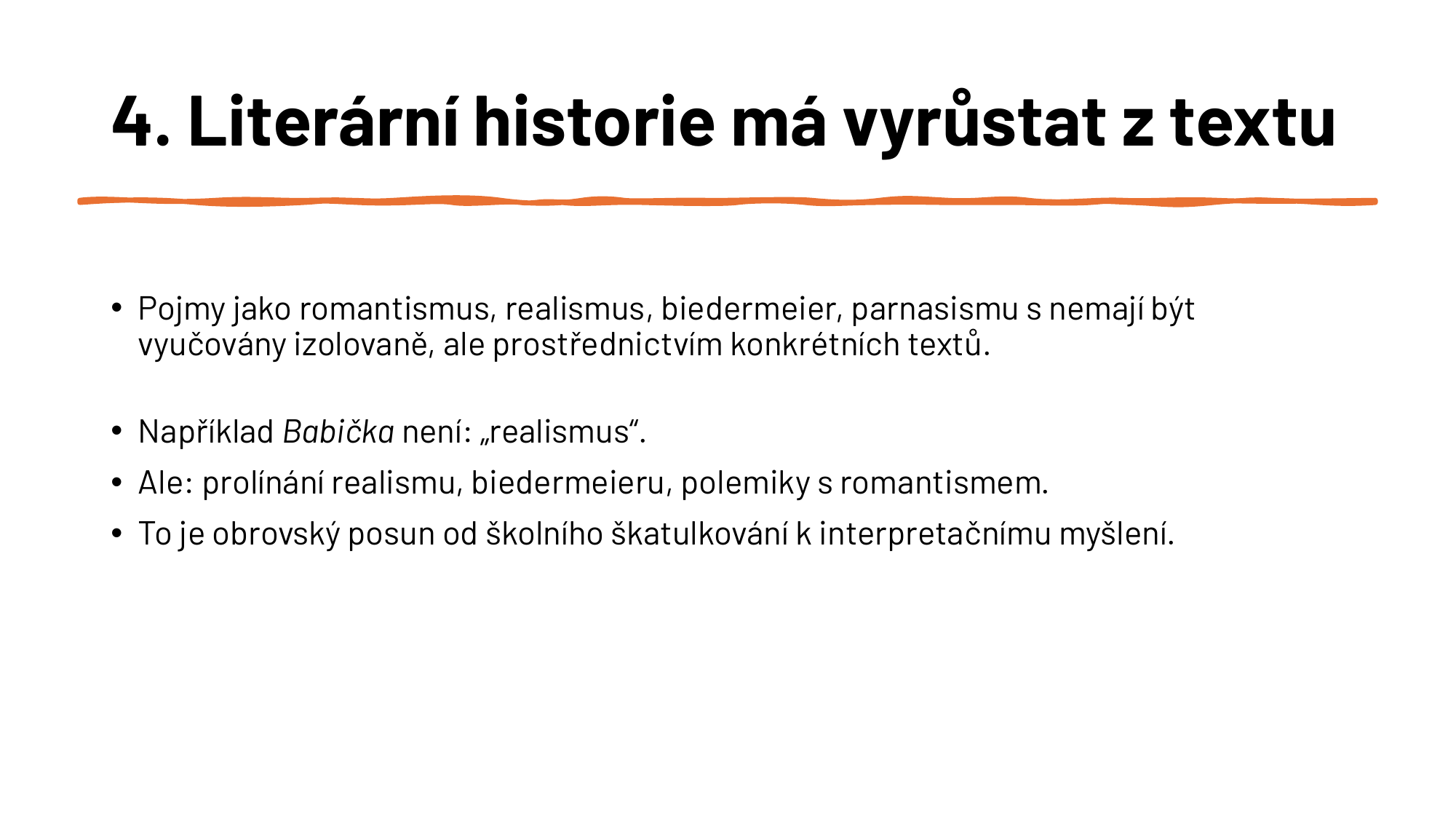

# 4. Literární historie má vyrůstat z textu

Pojmy jako romantismus, realismus, biedermeier, parnasismu s nemají být vyučovány izolovaně, ale prostřednictvím konkrétních textů.
Například Babička není: „realismus“.
Ale: prolínání realismu, biedermeieru, polemiky s romantismem.
To je obrovský posun od školního škatulkování k interpretačnímu myšlení.